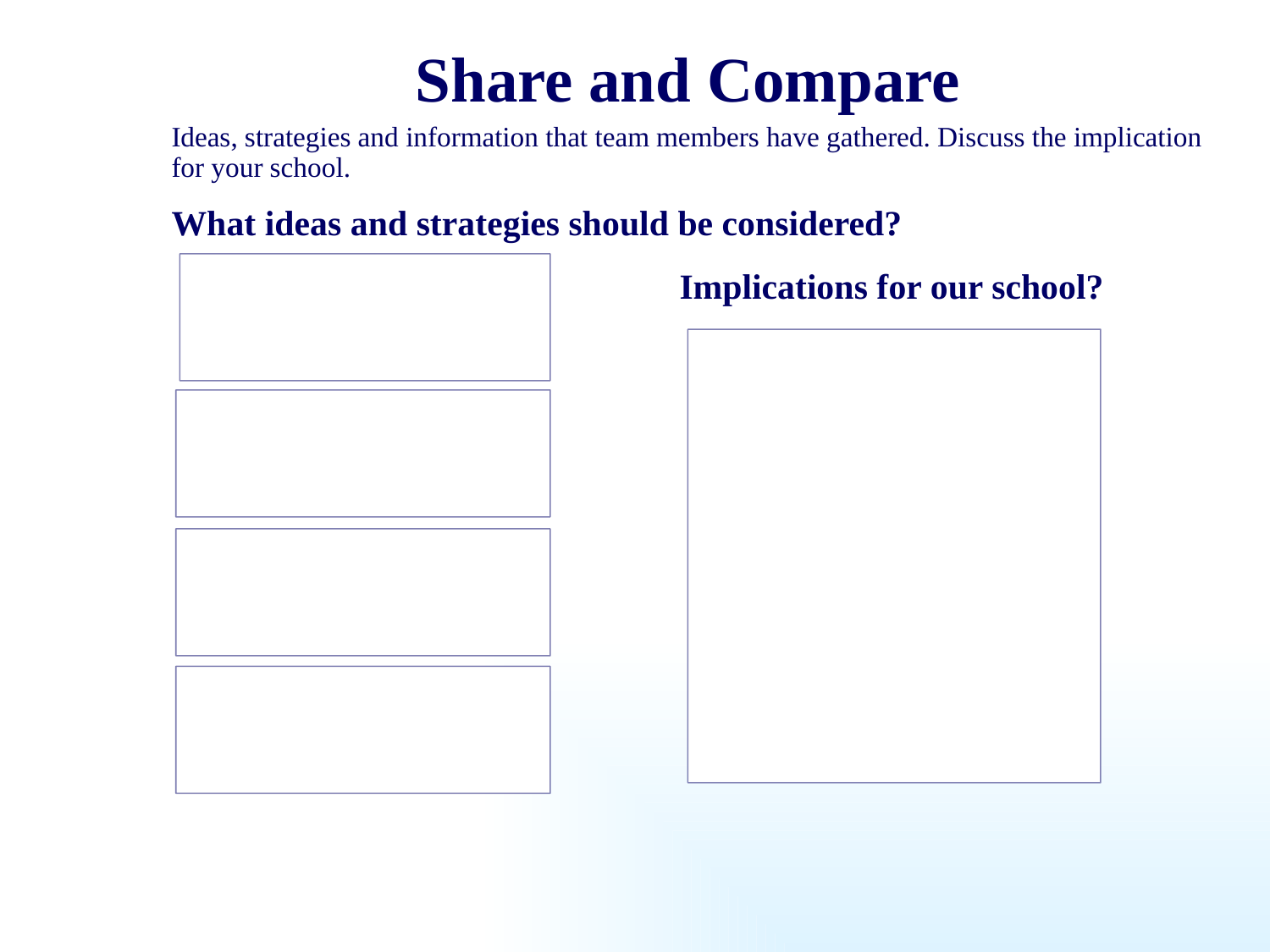

# Share and Compare
Ideas, strategies and information that team members have gathered. Discuss the implication for your school.
What ideas and strategies should be considered?
				Implications for our school?